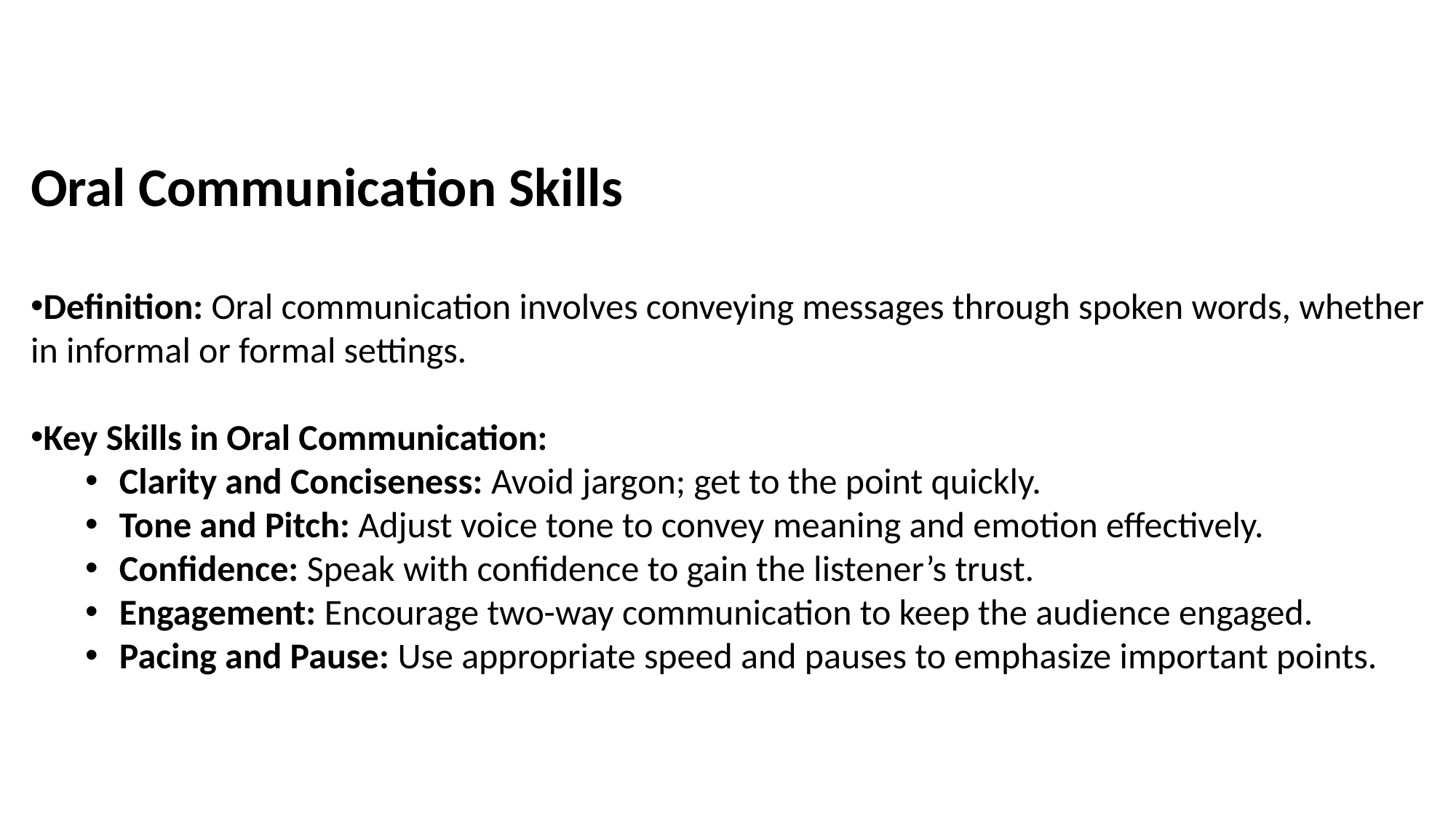

Oral Communication Skills

Definition: Oral communication involves conveying messages through spoken words, whether in informal or formal settings.

Key Skills in Oral Communication:
Clarity and Conciseness: Avoid jargon; get to the point quickly.
Tone and Pitch: Adjust voice tone to convey meaning and emotion effectively.
Confidence: Speak with confidence to gain the listener’s trust.
Engagement: Encourage two-way communication to keep the audience engaged.
Pacing and Pause: Use appropriate speed and pauses to emphasize important points.